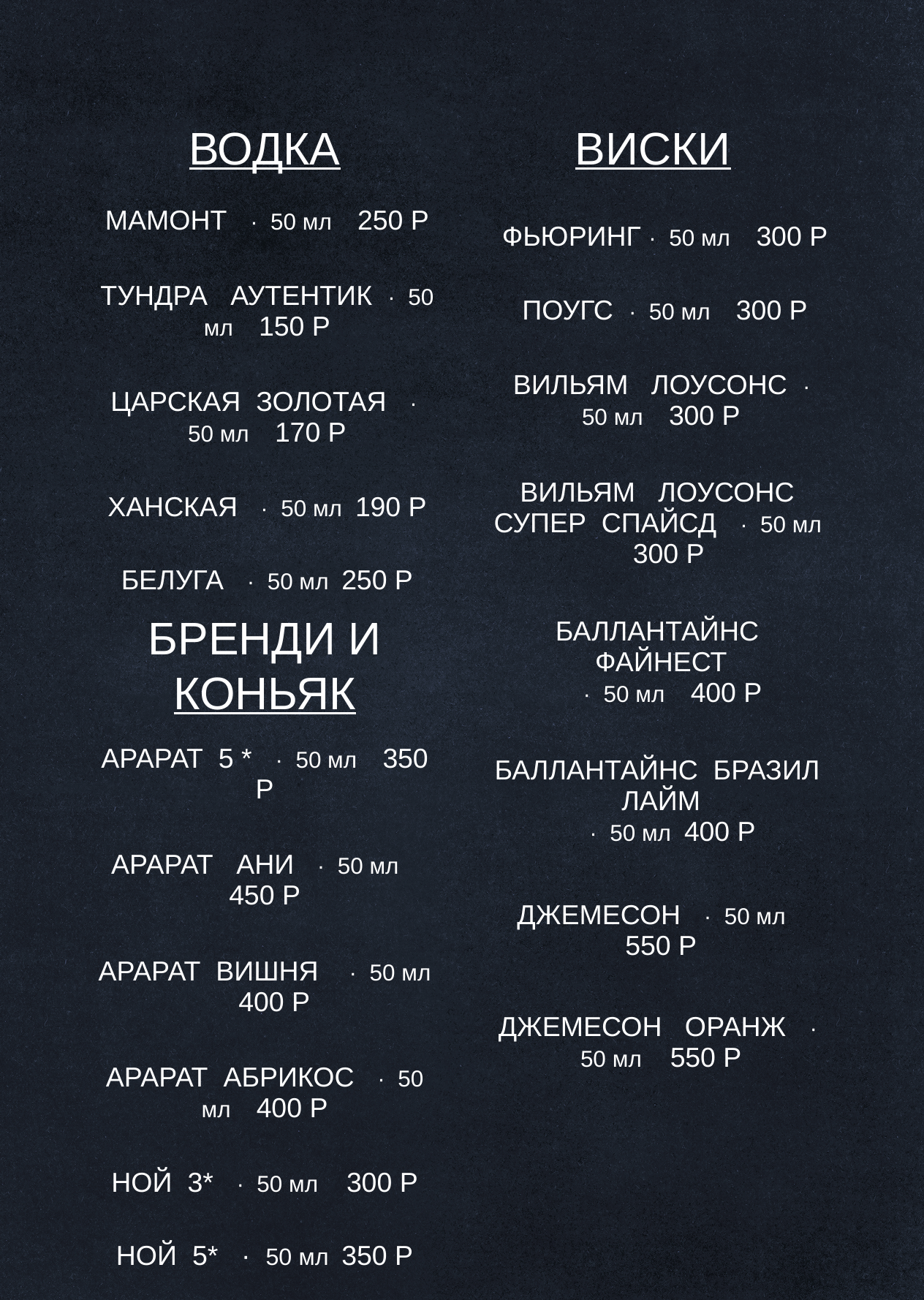

ВОДКА
ВИСКИ
| МАМОНТ · 50 мл 250 Р |
| --- |
|  |
| ТУНДРА АУТЕНТИК · 50 мл 150 Р |
|  |
| ЦАРСКАЯ ЗОЛОТАЯ · 50 мл 170 Р |
|  |
| ХАНСКАЯ · 50 мл 190 Р |
|  |
| БЕЛУГА · 50 мл 250 Р |
|  |
| ФЬЮРИНГ · 50 мл 300 Р |
| --- |
|  |
| ПОУГС · 50 мл 300 Р |
|  |
| ВИЛЬЯМ ЛОУСОНС · 50 мл 300 Р |
|  |
| ВИЛЬЯМ ЛОУСОНС СУПЕР СПАЙСД · 50 мл 300 Р |
|  |
| БАЛЛАНТАЙНС ФАЙНЕСТ · 50 мл 400 Р |
|  |
| БАЛЛАНТАЙНС БРАЗИЛ ЛАЙМ · 50 мл 400 Р |
|  |
| ДЖЕМЕСОН · 50 мл 550 Р |
|  |
| ДЖЕМЕСОН ОРАНЖ · 50 мл 550 Р |
|  |
|  |
|  |
|  |
БРЕНДИ И
КОНЬЯК
| АРАРАТ 5 \* · 50 мл 350 Р |
| --- |
|  |
| АРАРАТ АНИ · 50 мл 450 Р |
|  |
| АРАРАТ ВИШНЯ · 50 мл 400 Р |
|  |
| АРАРАТ АБРИКОС · 50 мл 400 Р |
|  |
| НОЙ 3\* · 50 мл 300 Р |
|  |
| НОЙ 5\* · 50 мл 350 Р |
|  |
| БИСКВИТ VS · 50 мл 600 Р |